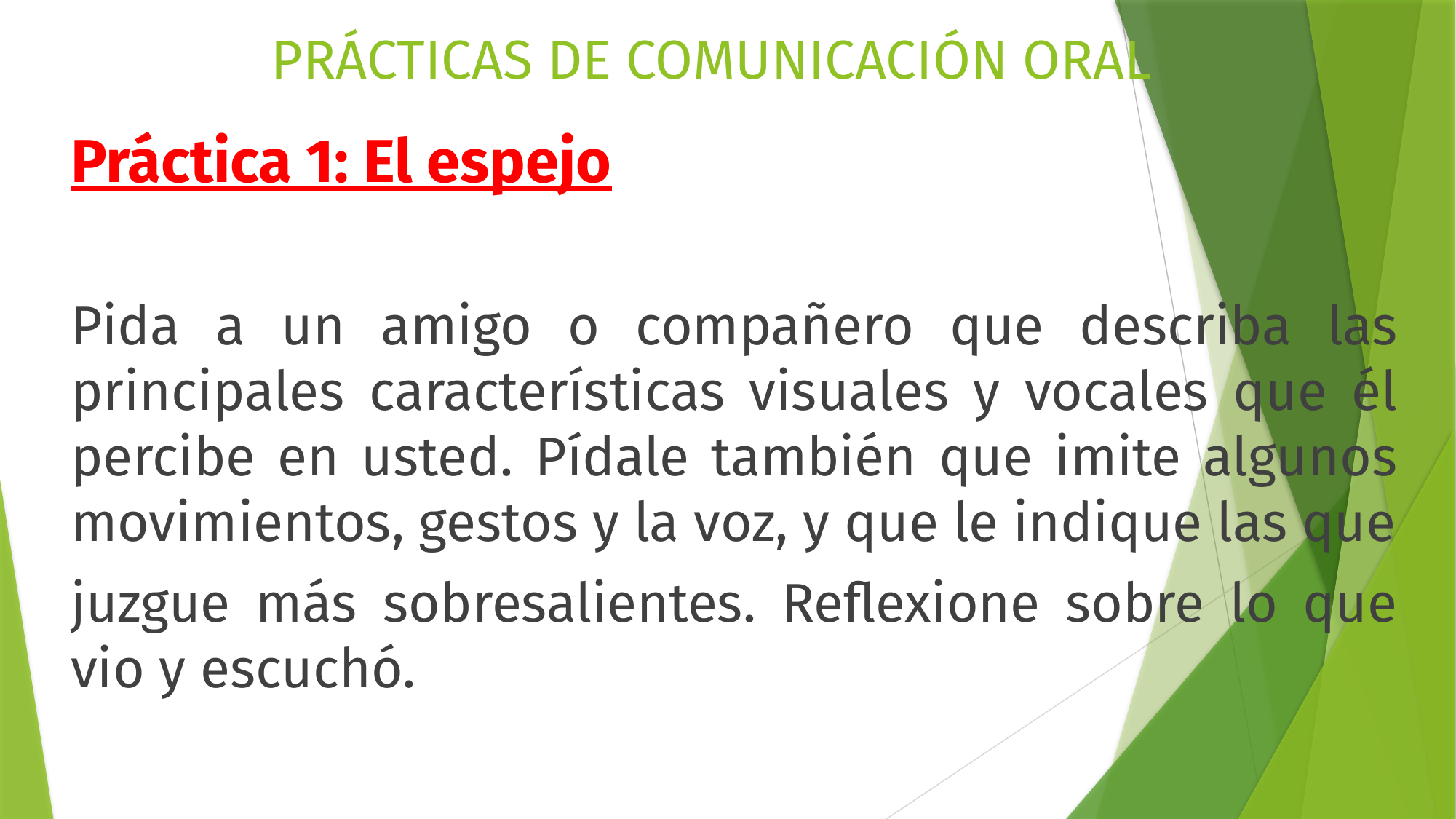

# PRÁCTICAS DE COMUNICACIÓN ORAL
Práctica 1: El espejo

Pida a un amigo o compañero que describa las principales características visuales y vocales que él percibe en usted. Pídale también que imite algunos movimientos, gestos y la voz, y que le indique las que
juzgue más sobresalientes. Reflexione sobre lo que vio y escuchó.